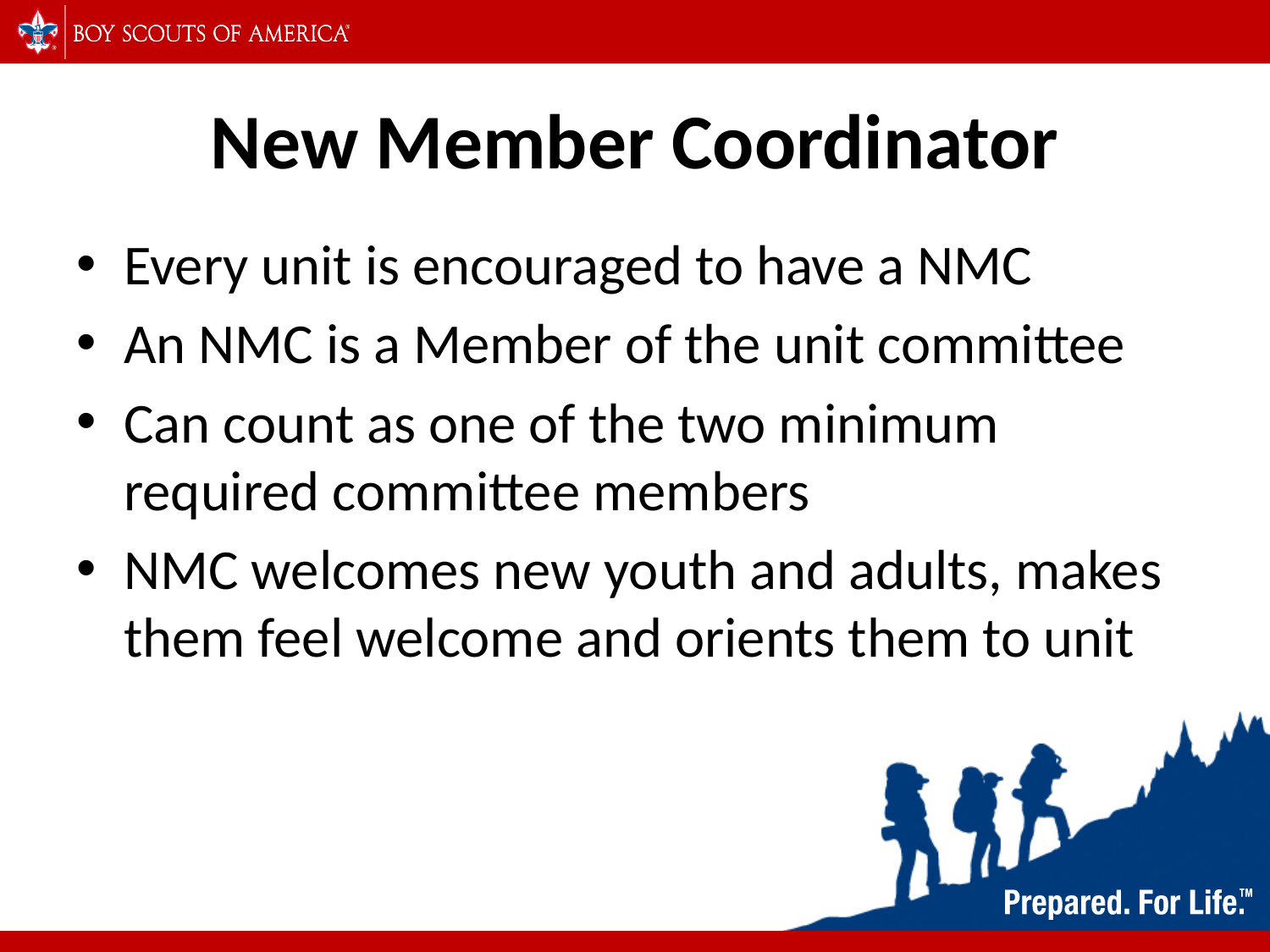

# New Member Coordinator
Every unit is encouraged to have a NMC
An NMC is a Member of the unit committee
Can count as one of the two minimum required committee members
NMC welcomes new youth and adults, makes them feel welcome and orients them to unit